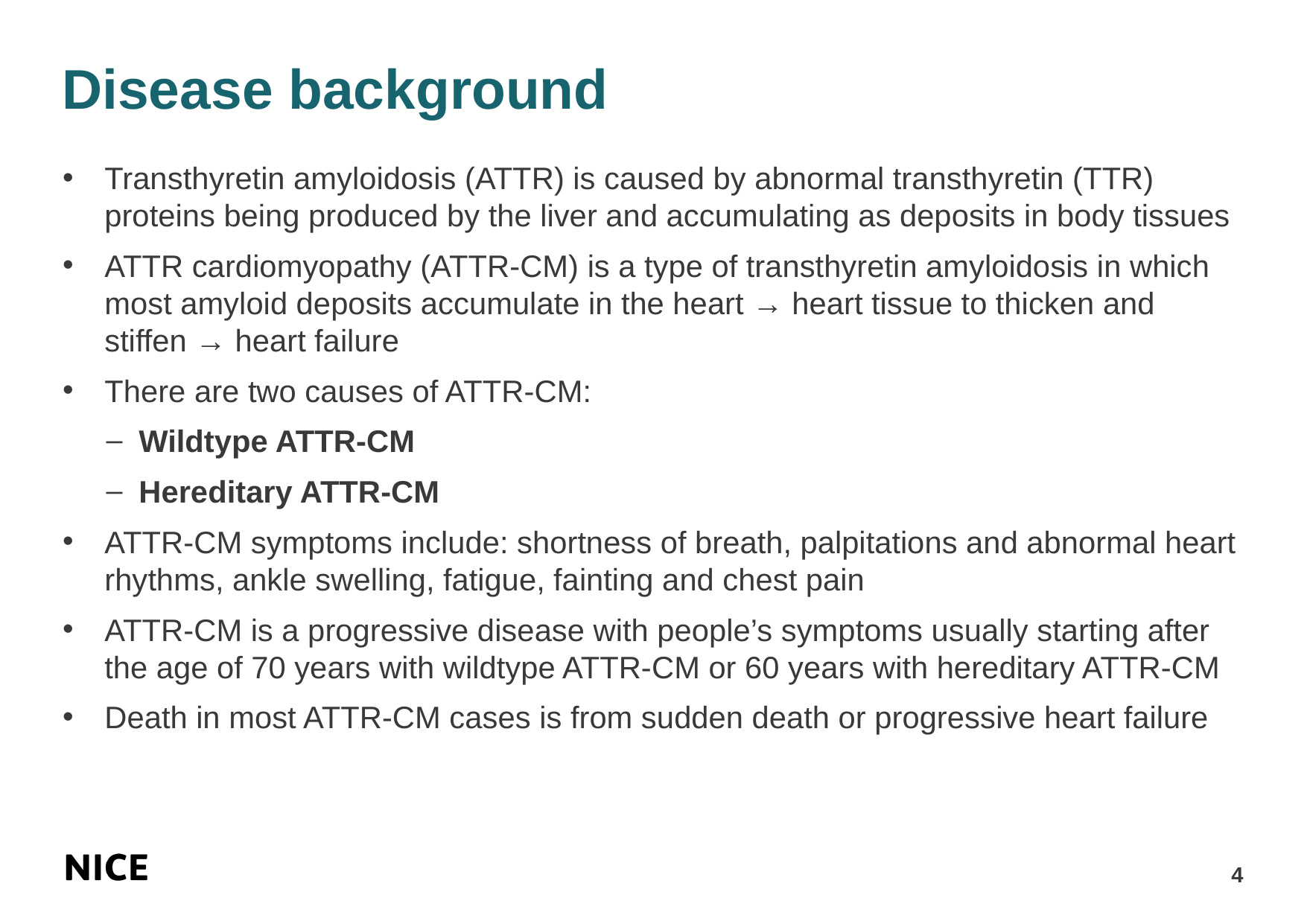

# Disease background
Transthyretin amyloidosis (ATTR) is caused by abnormal transthyretin (TTR) proteins being produced by the liver and accumulating as deposits in body tissues
ATTR cardiomyopathy (ATTR-CM) is a type of transthyretin amyloidosis in which most amyloid deposits accumulate in the heart → heart tissue to thicken and stiffen → heart failure
There are two causes of ATTR-CM:
Wildtype ATTR-CM
Hereditary ATTR-CM
ATTR-CM symptoms include: shortness of breath, palpitations and abnormal heart rhythms, ankle swelling, fatigue, fainting and chest pain
ATTR-CM is a progressive disease with people’s symptoms usually starting after the age of 70 years with wildtype ATTR-CM or 60 years with hereditary ATTR-CM
Death in most ATTR-CM cases is from sudden death or progressive heart failure

4